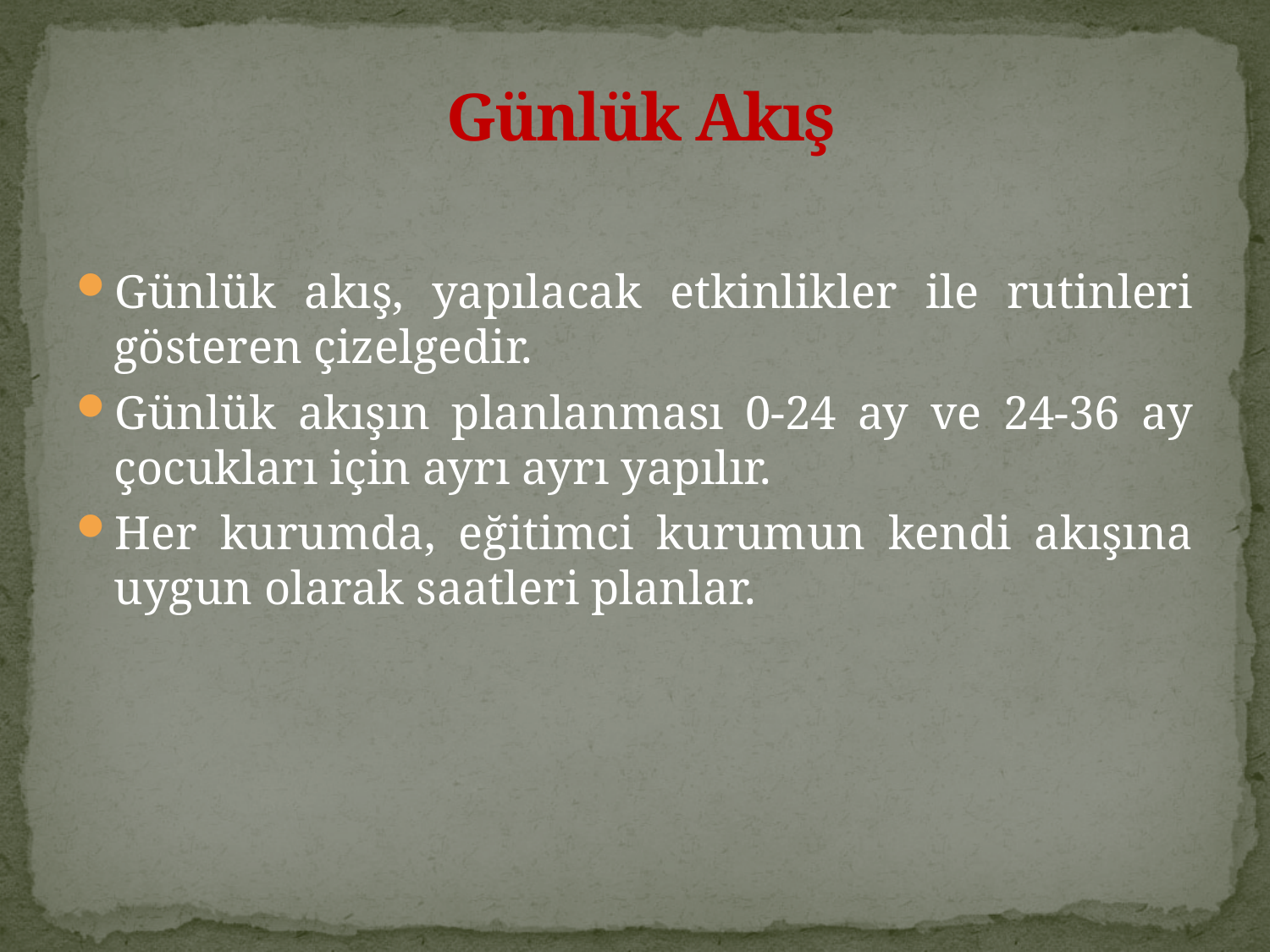

# Günlük Akış
Günlük akış, yapılacak etkinlikler ile rutinleri gösteren çizelgedir.
Günlük akışın planlanması 0-24 ay ve 24-36 ay çocukları için ayrı ayrı yapılır.
Her kurumda, eğitimci kurumun kendi akışına uygun olarak saatleri planlar.